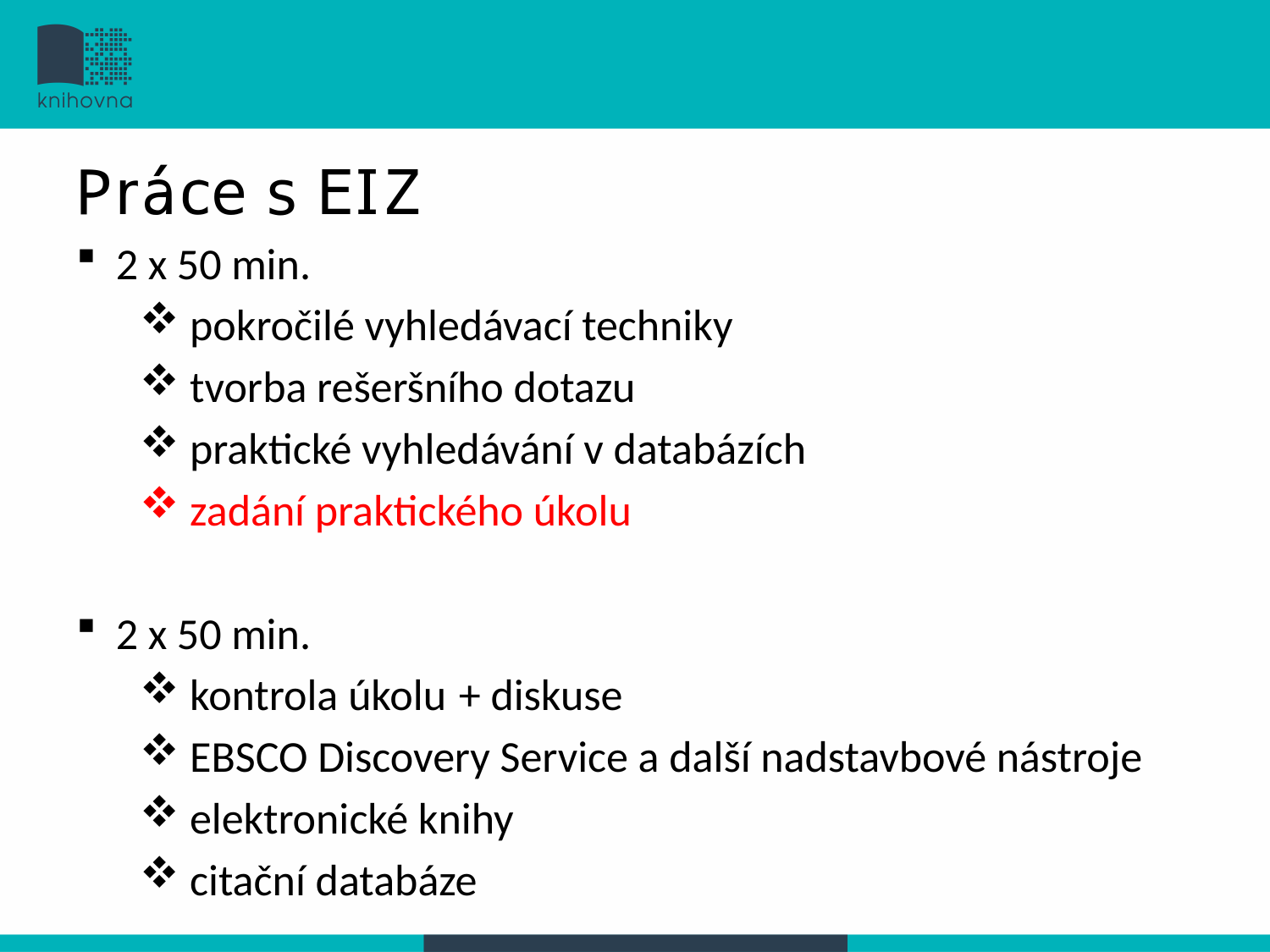

Práce s EIZ
2 x 50 min.
 pokročilé vyhledávací techniky
 tvorba rešeršního dotazu
 praktické vyhledávání v databázích
 zadání praktického úkolu

2 x 50 min.
 kontrola úkolu + diskuse
 EBSCO Discovery Service a další nadstavbové nástroje
 elektronické knihy
 citační databáze